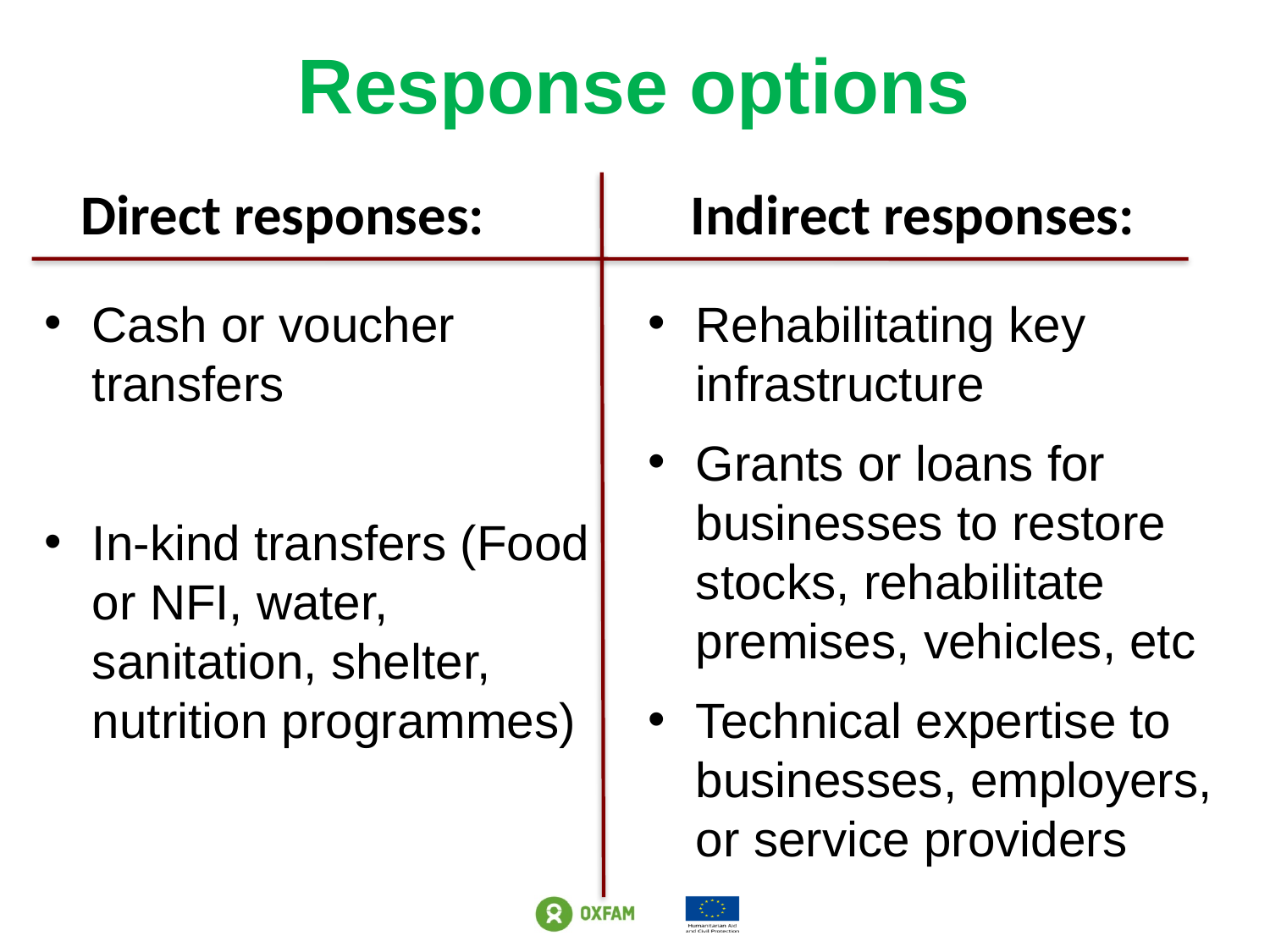

# Response options
Direct responses:
Indirect responses:
Cash or voucher transfers

In-kind transfers (Food or NFI, water, sanitation, shelter, nutrition programmes)
Rehabilitating key infrastructure
Grants or loans for businesses to restore stocks, rehabilitate premises, vehicles, etc
Technical expertise to businesses, employers, or service providers